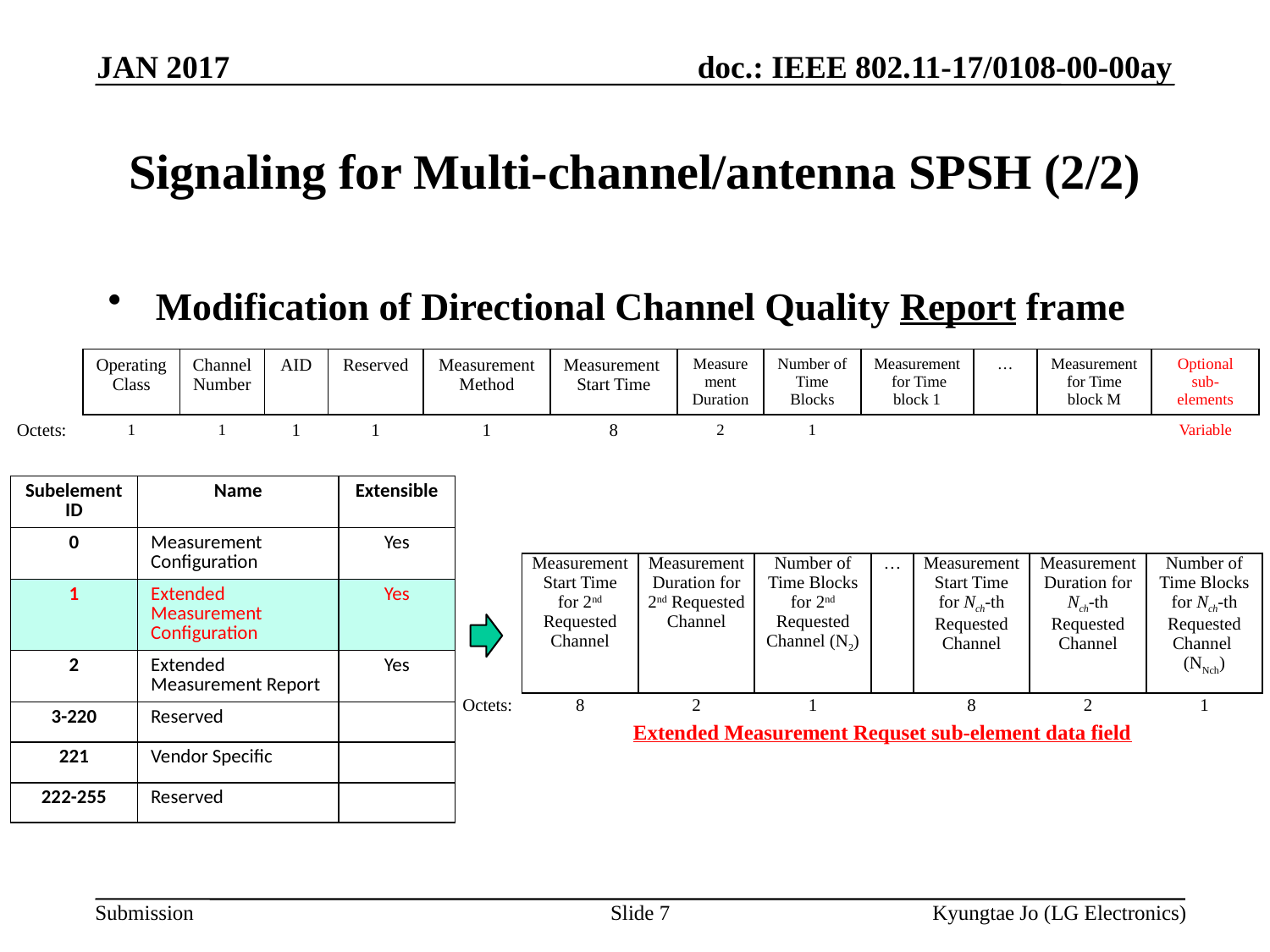

JAN 2017
# Signaling for Multi-channel/antenna SPSH (2/2)
Modification of Directional Channel Quality Report frame

|  | Operating Class | Channel Number | AID | Reserved | Measurement Method | Measurement Start Time | Measurement Duration | Number of Time Blocks | Measurement for Time block 1 | … | Measurement for Time block M | Optional sub-elements |
| --- | --- | --- | --- | --- | --- | --- | --- | --- | --- | --- | --- | --- |
| Octets: | 1 | 1 | 1 | 1 | 1 | 8 | 2 | 1 |  |  |  | Variable |
| Subelement ID | Name | Extensible |
| --- | --- | --- |
| 0 | Measurement Configuration | Yes |
| 1 | Extended Measurement Configuration | Yes |
| 2 | Extended Measurement Report | Yes |
| 3-220 | Reserved |  |
| 221 | Vendor Specific |  |
| 222-255 | Reserved |  |
|  | Measurement Start Time for 2nd Requested Channel | Measurement Duration for 2nd Requested Channel | Number of Time Blocks for 2nd Requested Channel (N2) | … | Measurement Start Time for Nch-th Requested Channel | Measurement Duration for Nch-th Requested Channel | Number of Time Blocks for Nch-th Requested Channel (NNch) |
| --- | --- | --- | --- | --- | --- | --- | --- |
| Octets: | 8 | 2 | 1 |  | 8 | 2 | 1 |

Extended Measurement Requset sub-element data field
Slide 7
Kyungtae Jo (LG Electronics)